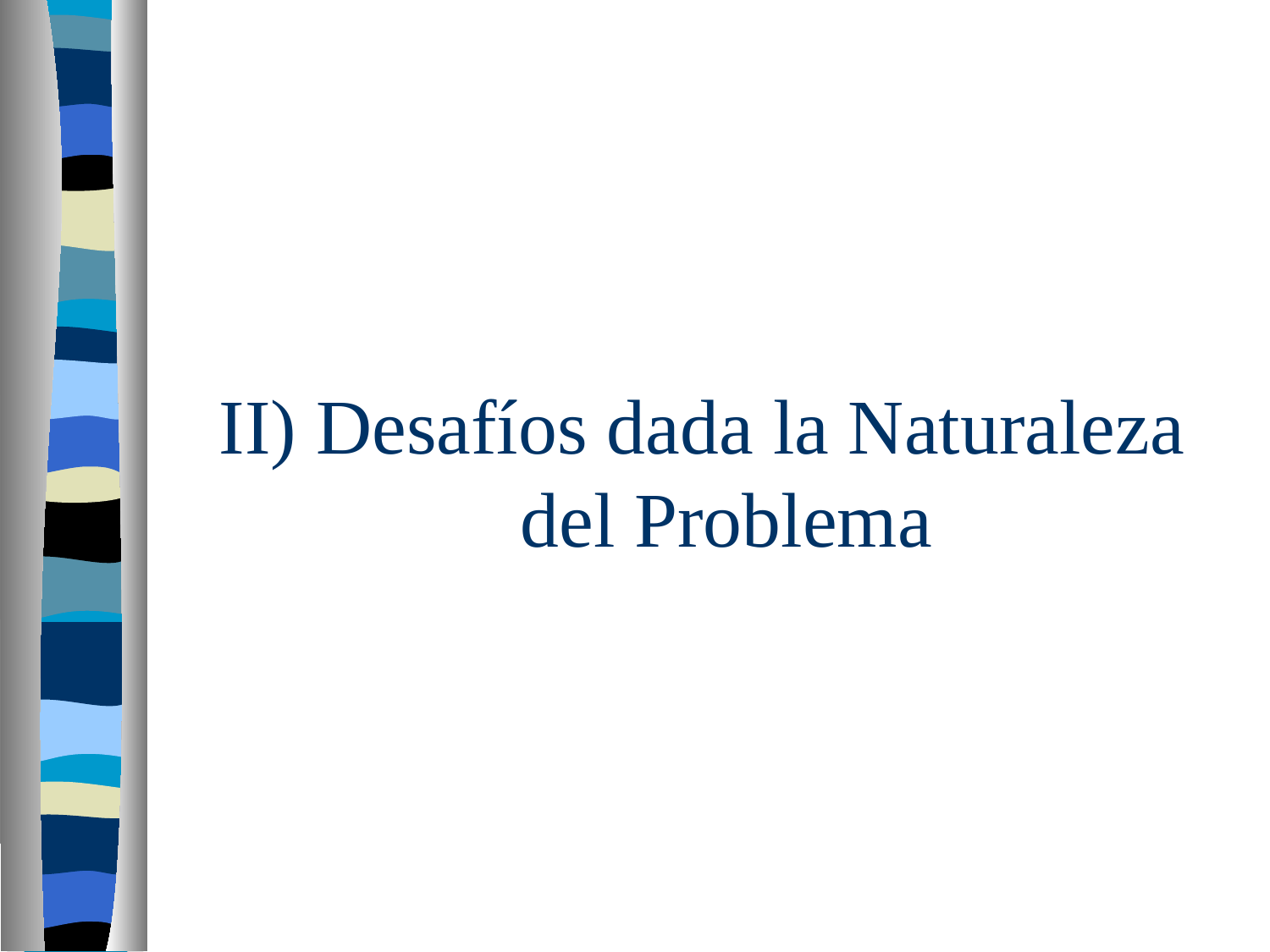

II) Desafíos dada la Naturaleza del Problema